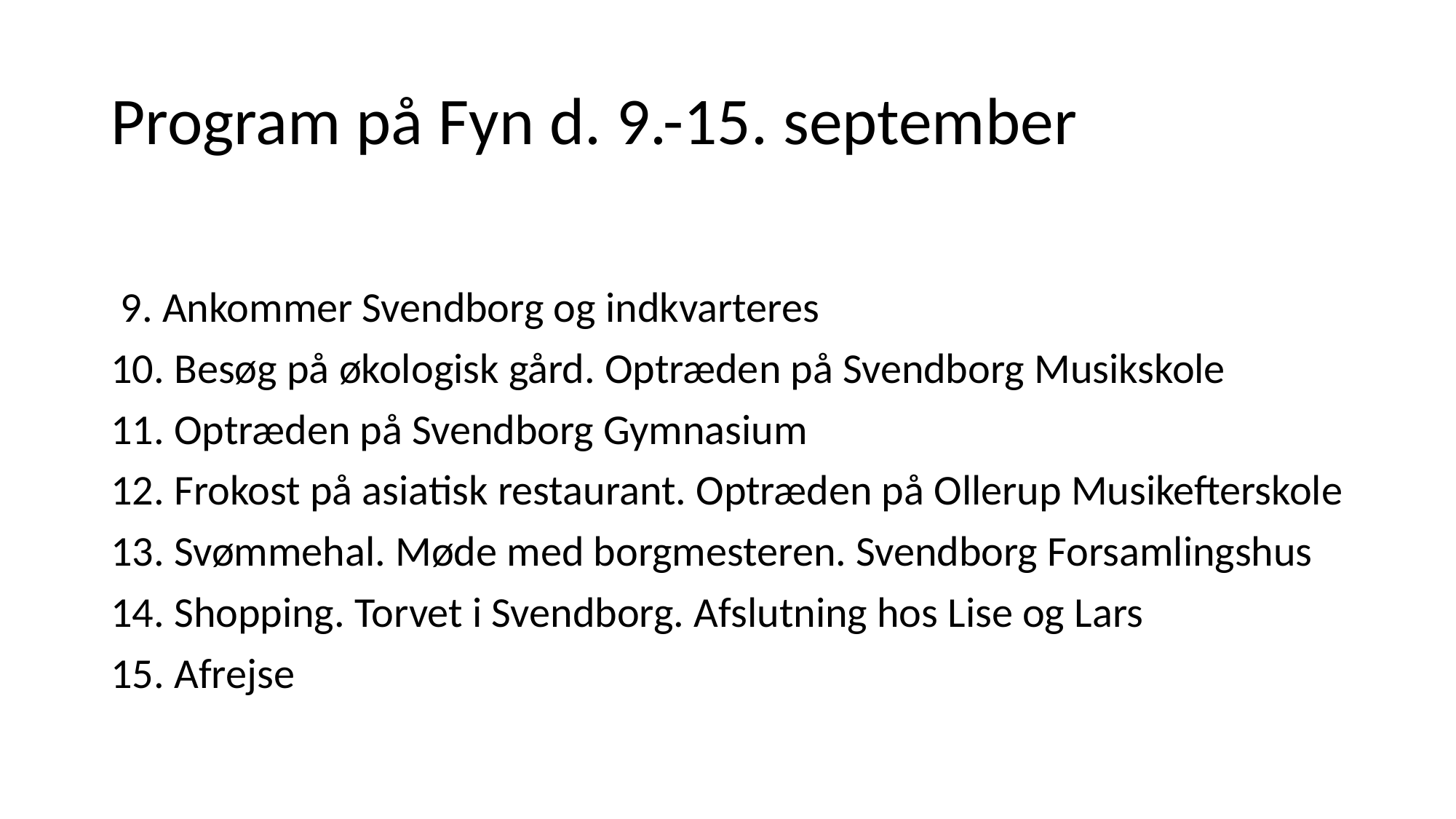

# Program på Fyn d. 9.-15. september
 9. Ankommer Svendborg og indkvarteres
10. Besøg på økologisk gård. Optræden på Svendborg Musikskole
11. Optræden på Svendborg Gymnasium
12. Frokost på asiatisk restaurant. Optræden på Ollerup Musikefterskole
13. Svømmehal. Møde med borgmesteren. Svendborg Forsamlingshus
14. Shopping. Torvet i Svendborg. Afslutning hos Lise og Lars
15. Afrejse